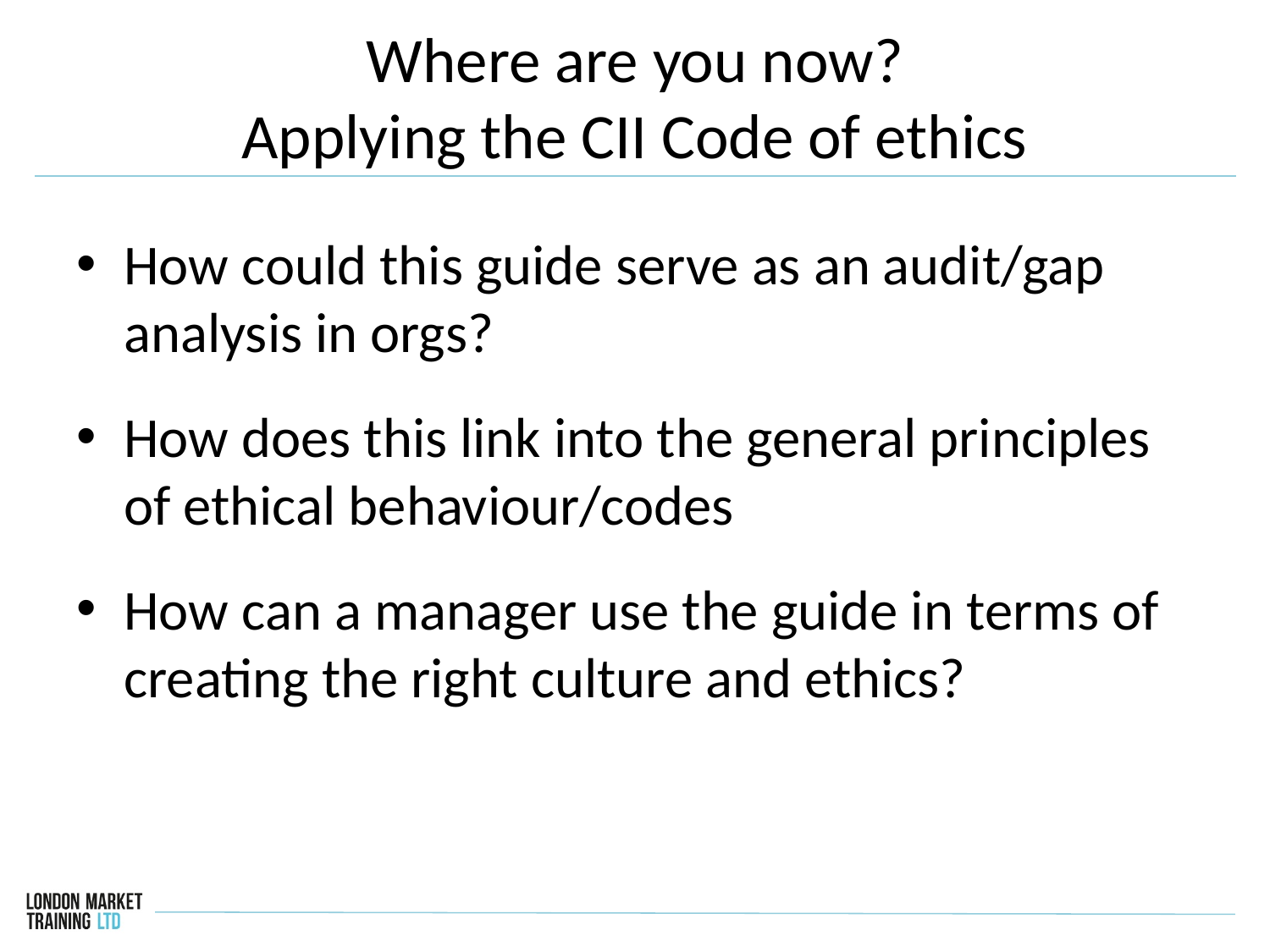

# Where are you now? Applying the CII Code of ethics
How could this guide serve as an audit/gap analysis in orgs?

How does this link into the general principles of ethical behaviour/codes

How can a manager use the guide in terms of creating the right culture and ethics?